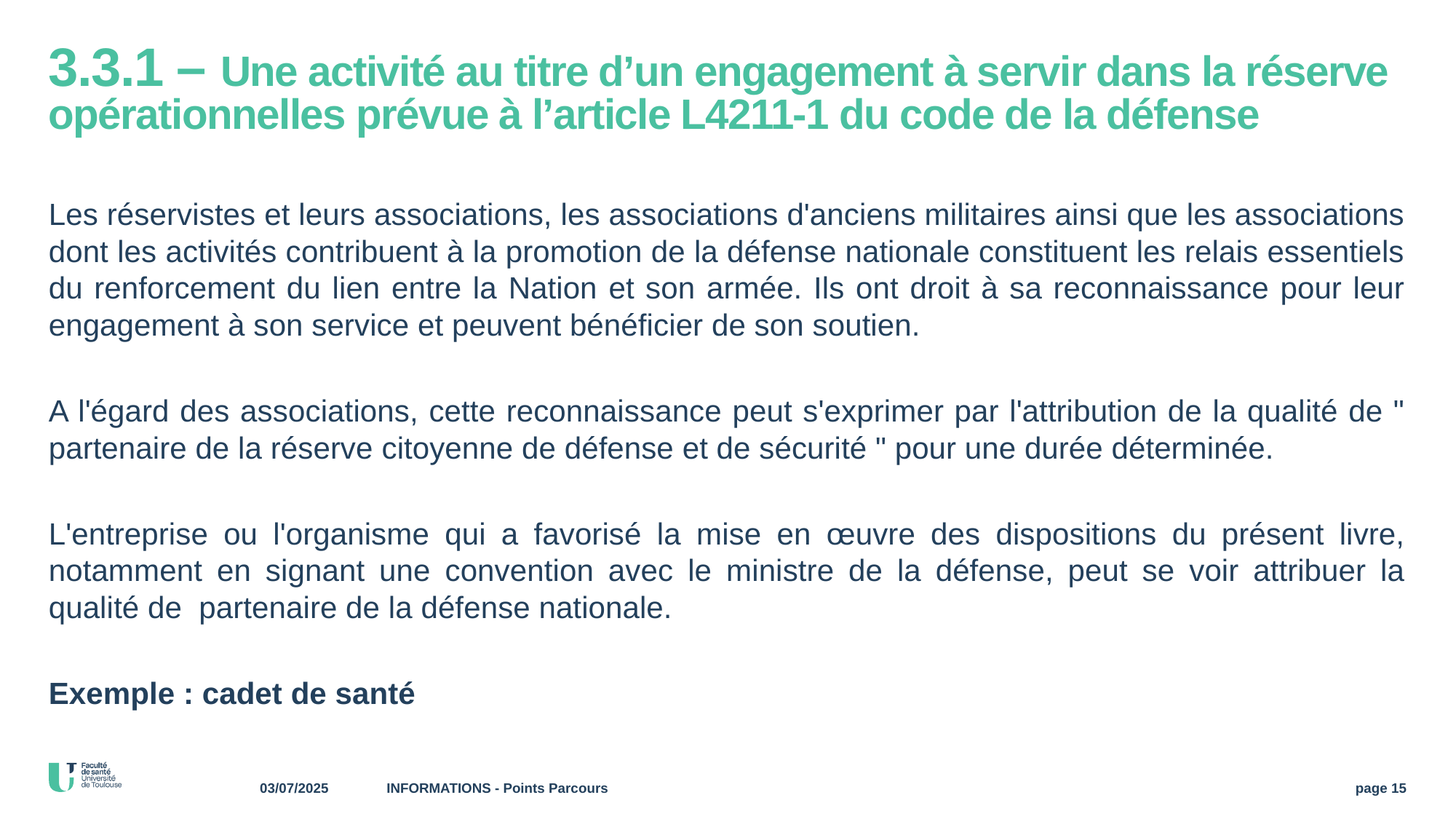

# 3.3.1 – Une activité au titre d’un engagement à servir dans la réserve opérationnelles prévue à l’article L4211-1 du code de la défense
Les réservistes et leurs associations, les associations d'anciens militaires ainsi que les associations dont les activités contribuent à la promotion de la défense nationale constituent les relais essentiels du renforcement du lien entre la Nation et son armée. Ils ont droit à sa reconnaissance pour leur engagement à son service et peuvent bénéficier de son soutien.

A l'égard des associations, cette reconnaissance peut s'exprimer par l'attribution de la qualité de " partenaire de la réserve citoyenne de défense et de sécurité " pour une durée déterminée.

L'entreprise ou l'organisme qui a favorisé la mise en œuvre des dispositions du présent livre, notamment en signant une convention avec le ministre de la défense, peut se voir attribuer la qualité de  partenaire de la défense nationale.

Exemple : cadet de santé

03/07/2025
INFORMATIONS - Points Parcours
page 15